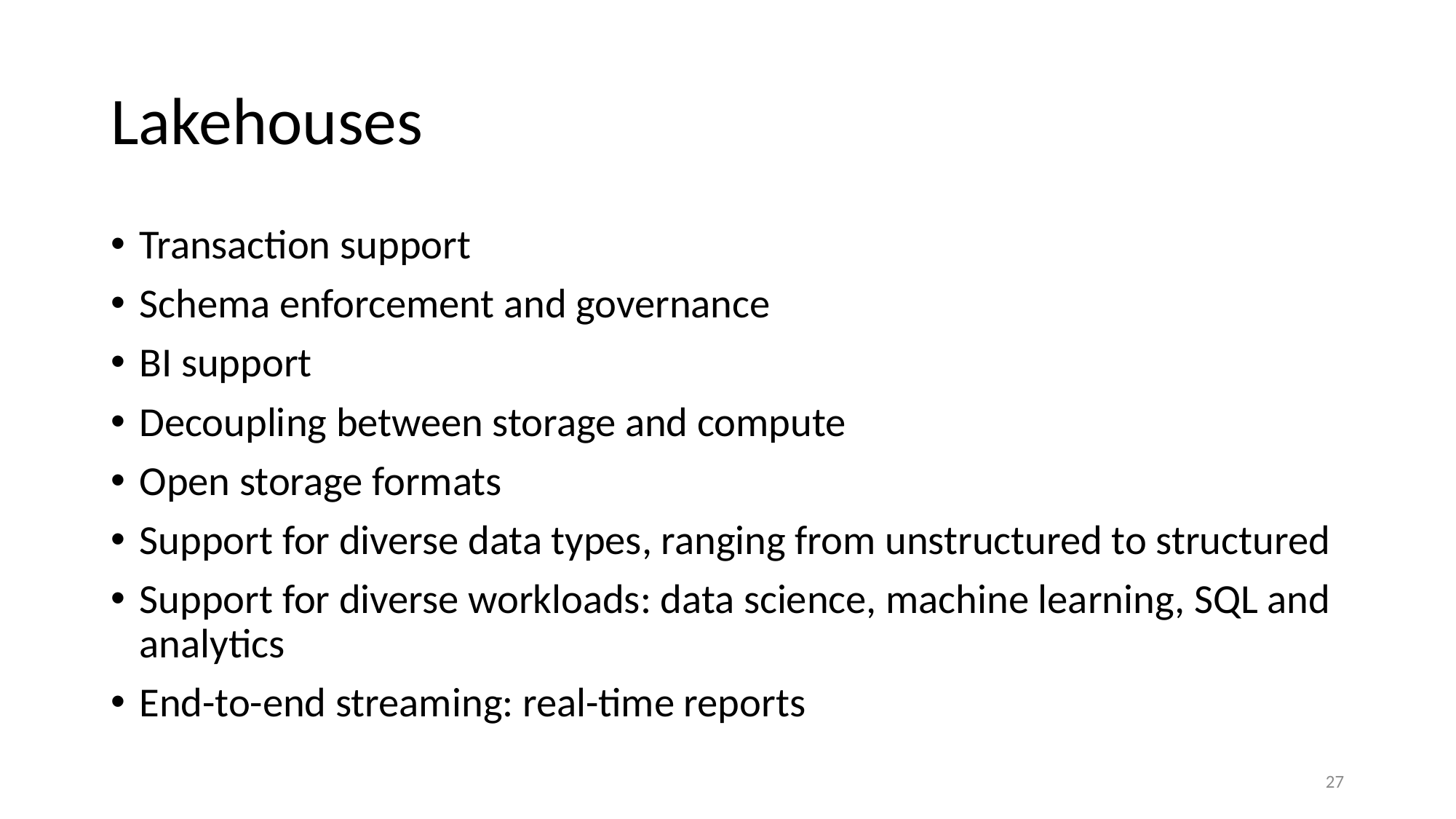

# Lakehouses
Transaction support
Schema enforcement and governance
BI support
Decoupling between storage and compute
Open storage formats
Support for diverse data types, ranging from unstructured to structured
Support for diverse workloads: data science, machine learning, SQL and analytics
End-to-end streaming: real-time reports

27